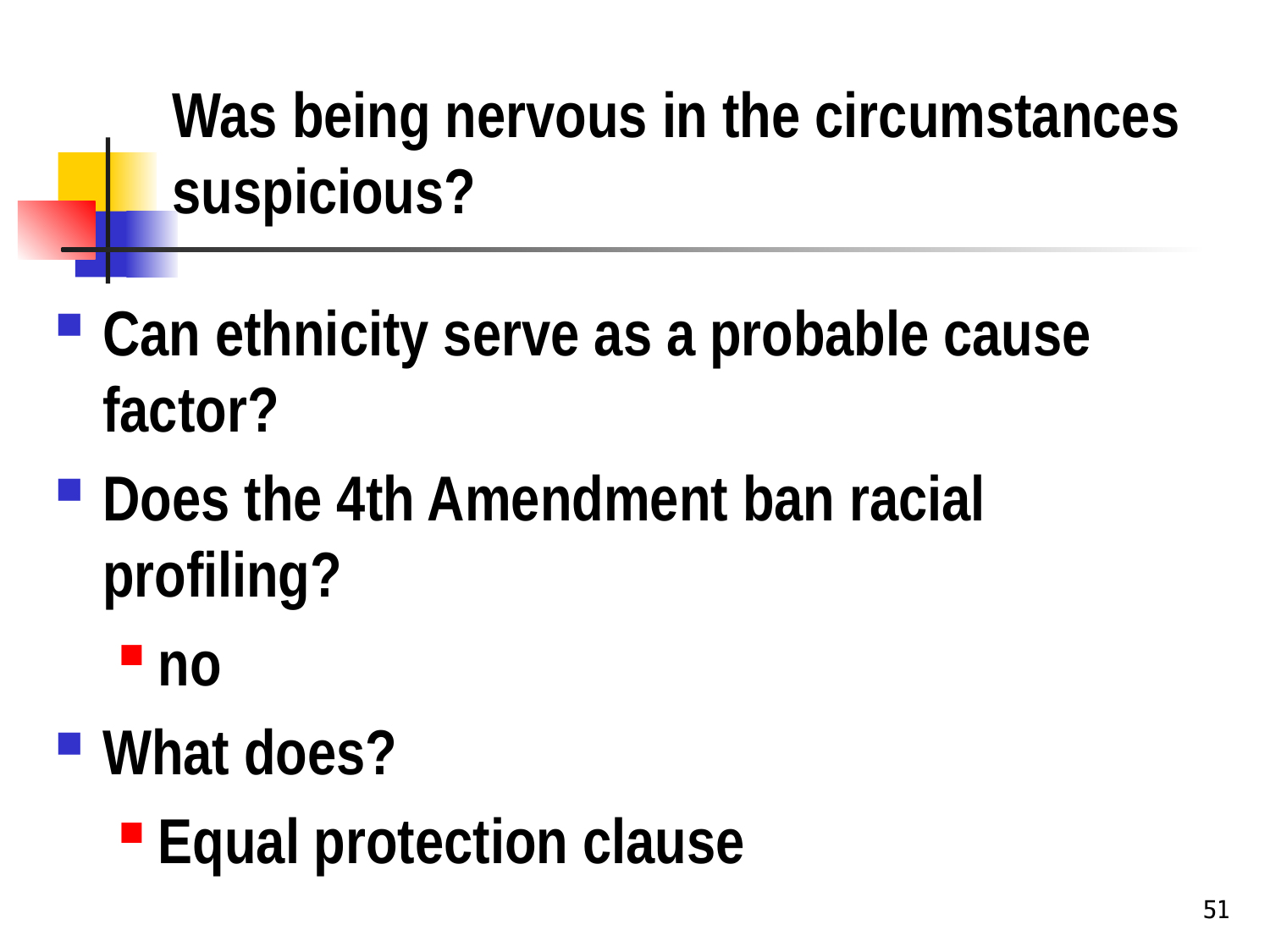

# Was being nervous in the circumstances suspicious?
Can ethnicity serve as a probable cause factor?
Does the 4th Amendment ban racial profiling?
no
What does?
Equal protection clause
51